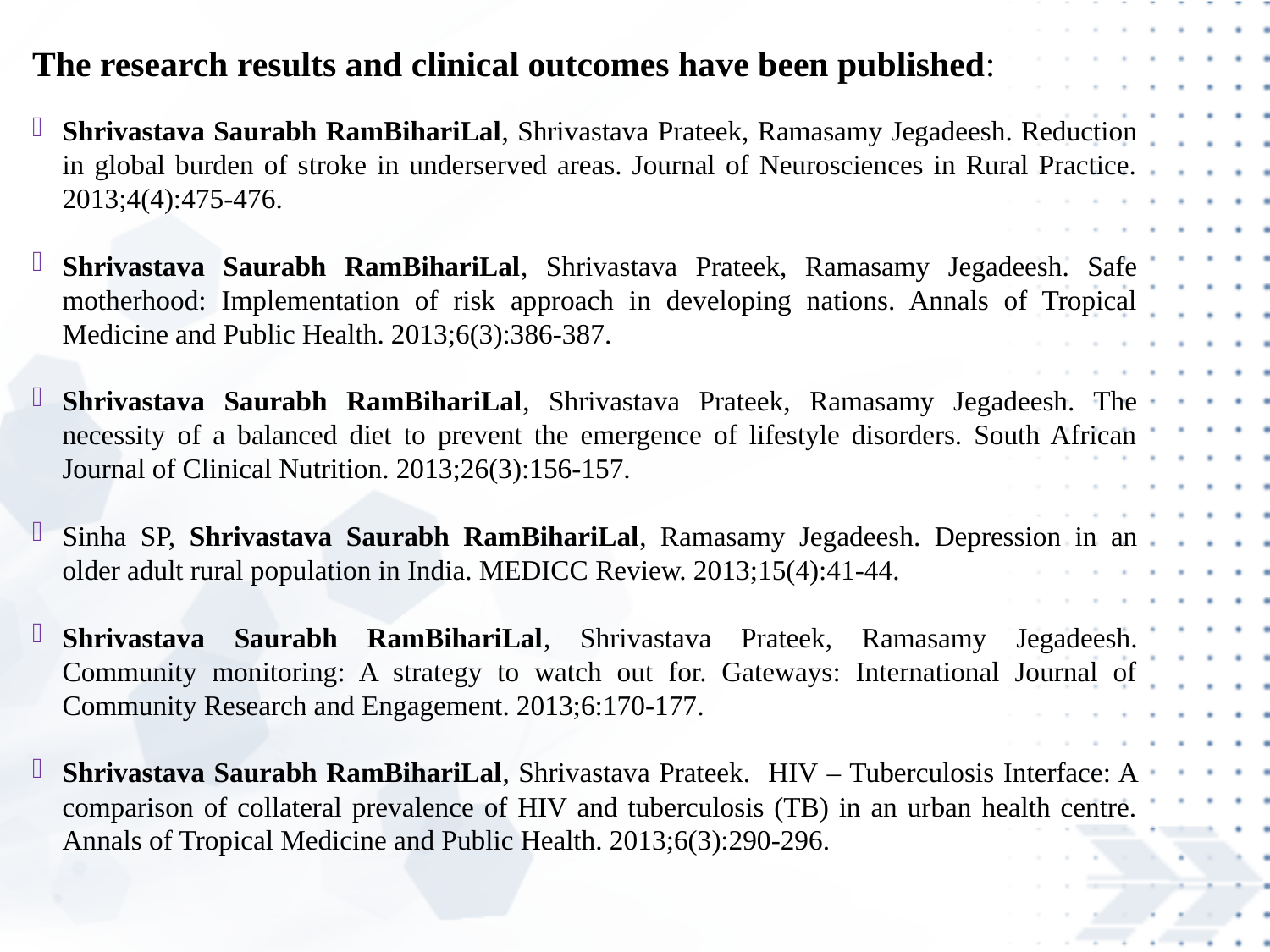

The research results and clinical outcomes have been published:

Shrivastava Saurabh RamBihariLal, Shrivastava Prateek, Ramasamy Jegadeesh. Reduction in global burden of stroke in underserved areas. Journal of Neurosciences in Rural Practice. 2013;4(4):475-476.

Shrivastava Saurabh RamBihariLal, Shrivastava Prateek, Ramasamy Jegadeesh. Safe motherhood: Implementation of risk approach in developing nations. Annals of Tropical Medicine and Public Health. 2013;6(3):386-387.

Shrivastava Saurabh RamBihariLal, Shrivastava Prateek, Ramasamy Jegadeesh. The necessity of a balanced diet to prevent the emergence of lifestyle disorders. South African Journal of Clinical Nutrition. 2013;26(3):156-157.

Sinha SP, Shrivastava Saurabh RamBihariLal, Ramasamy Jegadeesh. Depression in an older adult rural population in India. MEDICC Review. 2013;15(4):41-44.

Shrivastava Saurabh RamBihariLal, Shrivastava Prateek, Ramasamy Jegadeesh. Community monitoring: A strategy to watch out for. Gateways: International Journal of Community Research and Engagement. 2013;6:170-177.

Shrivastava Saurabh RamBihariLal, Shrivastava Prateek.  HIV – Tuberculosis Interface: A comparison of collateral prevalence of HIV and tuberculosis (TB) in an urban health centre. Annals of Tropical Medicine and Public Health. 2013;6(3):290-296.